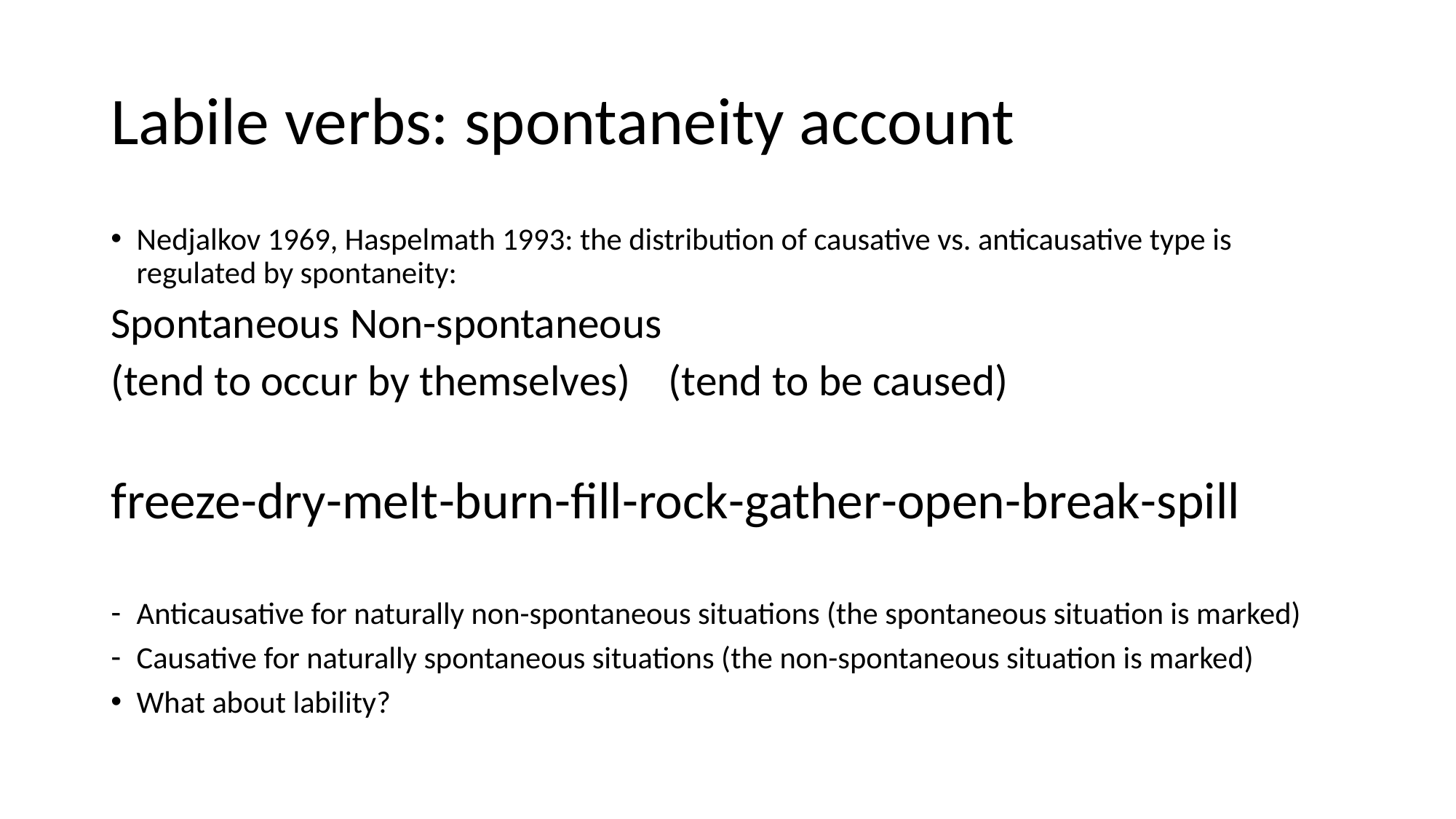

# Labile verbs: spontaneity account
Nedjalkov 1969, Haspelmath 1993: the distribution of causative vs. anticausative type is regulated by spontaneity:
Spontaneous						Non-spontaneous
(tend to occur by themselves)			(tend to be caused)

freeze-dry-melt-burn-fill-rock-gather-open-break-spill
Anticausative for naturally non-spontaneous situations (the spontaneous situation is marked)
Causative for naturally spontaneous situations (the non-spontaneous situation is marked)
What about lability?